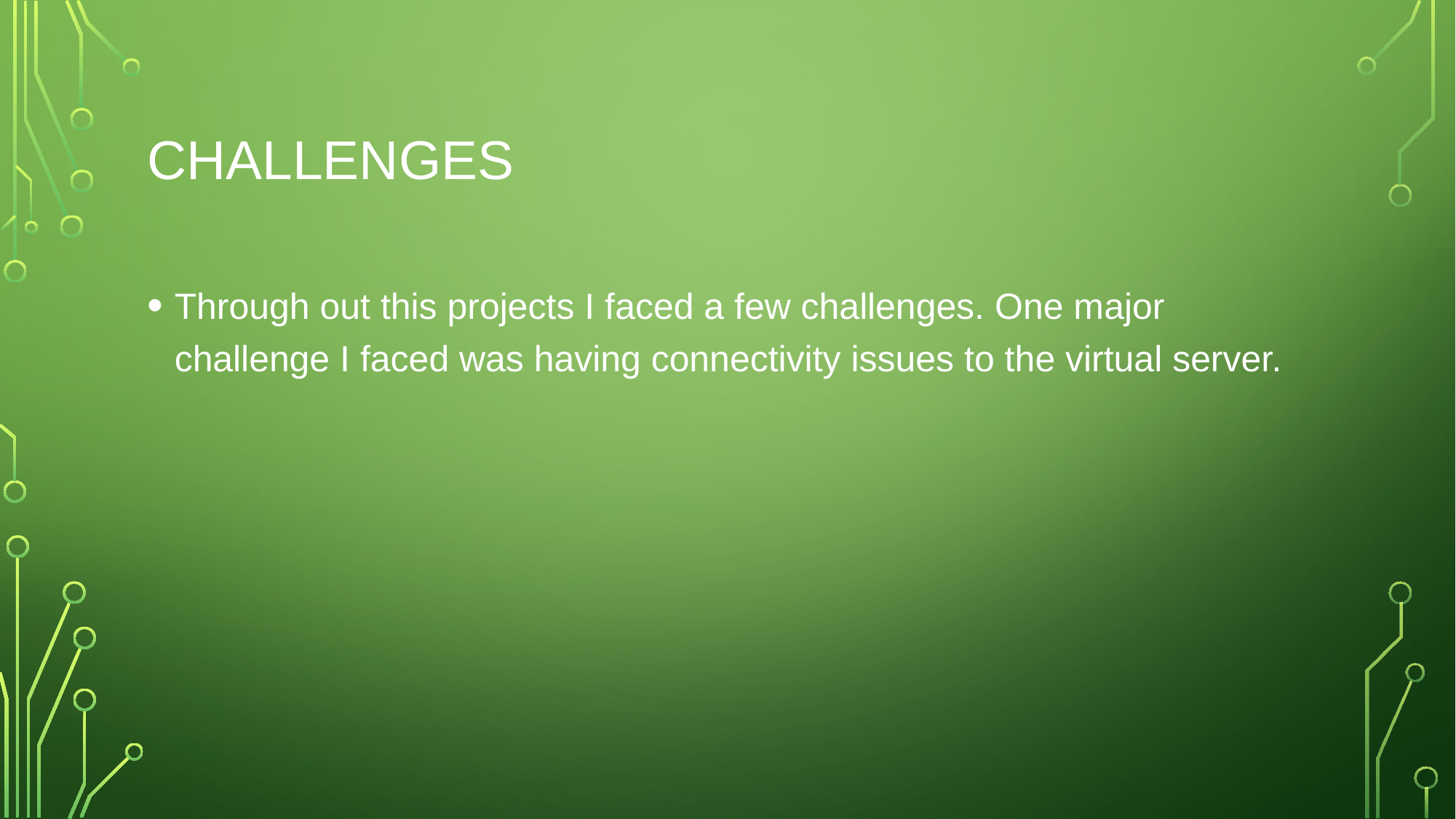

# Challenges
Through out this projects I faced a few challenges. One major challenge I faced was having connectivity issues to the virtual server.